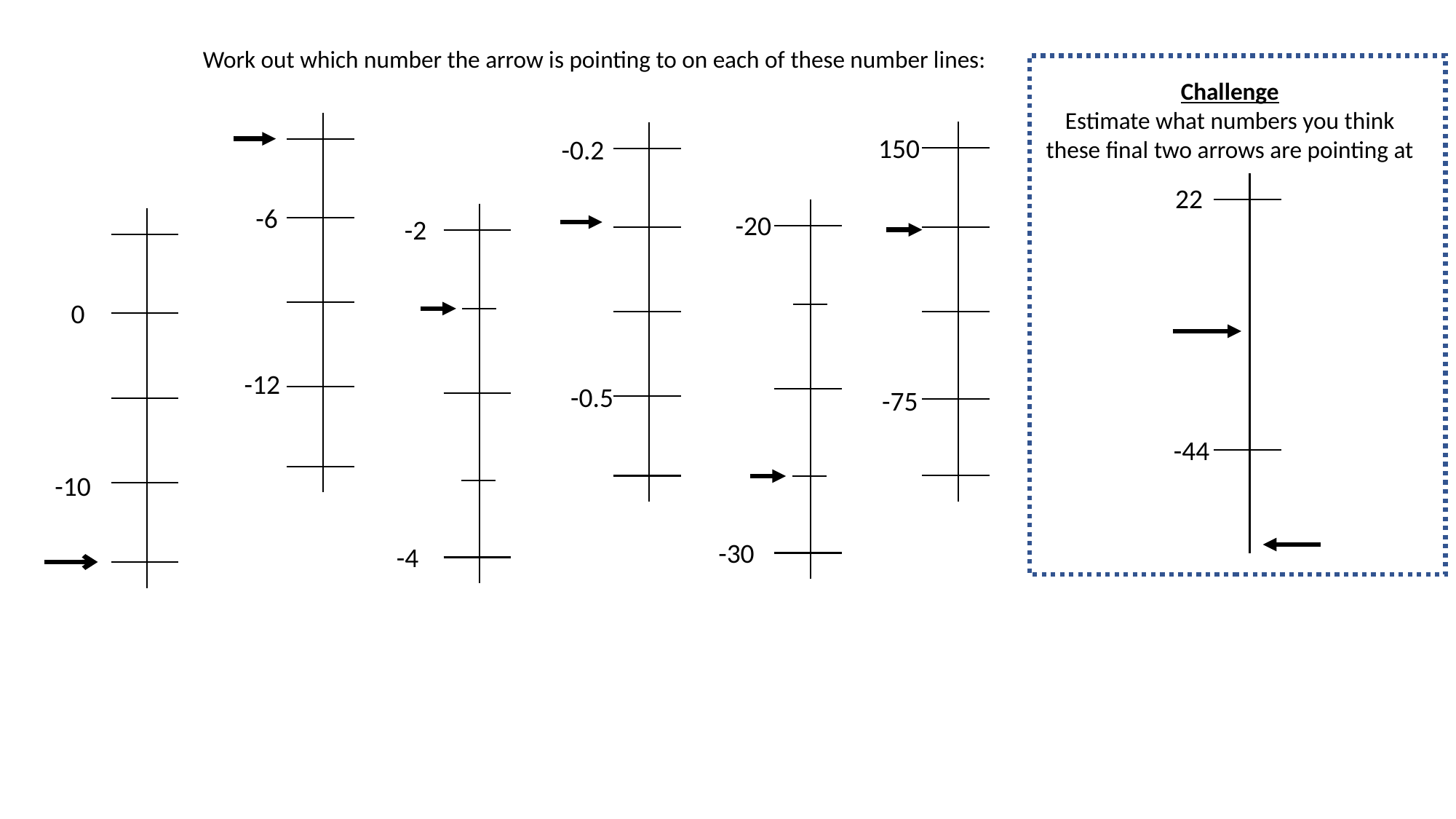

Work out which number the arrow is pointing to on each of these number lines:

Challenge
Estimate what numbers you think these final two arrows are pointing at
150
-0.2
22
-6
-20
-2
0
-12
-0.5
-75
-44
-10
-30
-4